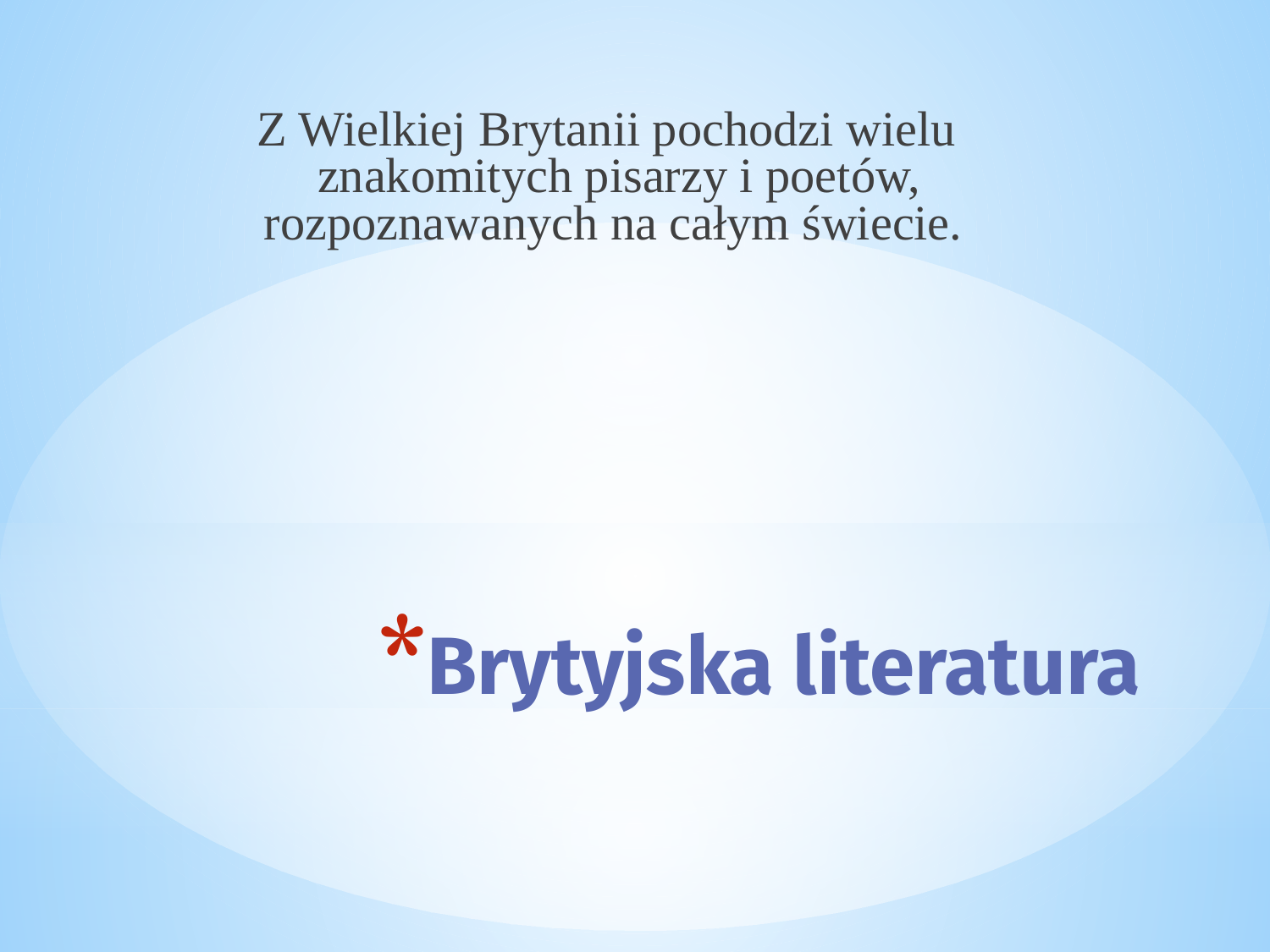

Z Wielkiej Brytanii pochodzi wielu znakomitych pisarzy i poetów, rozpoznawanych na całym świecie.
# Brytyjska literatura